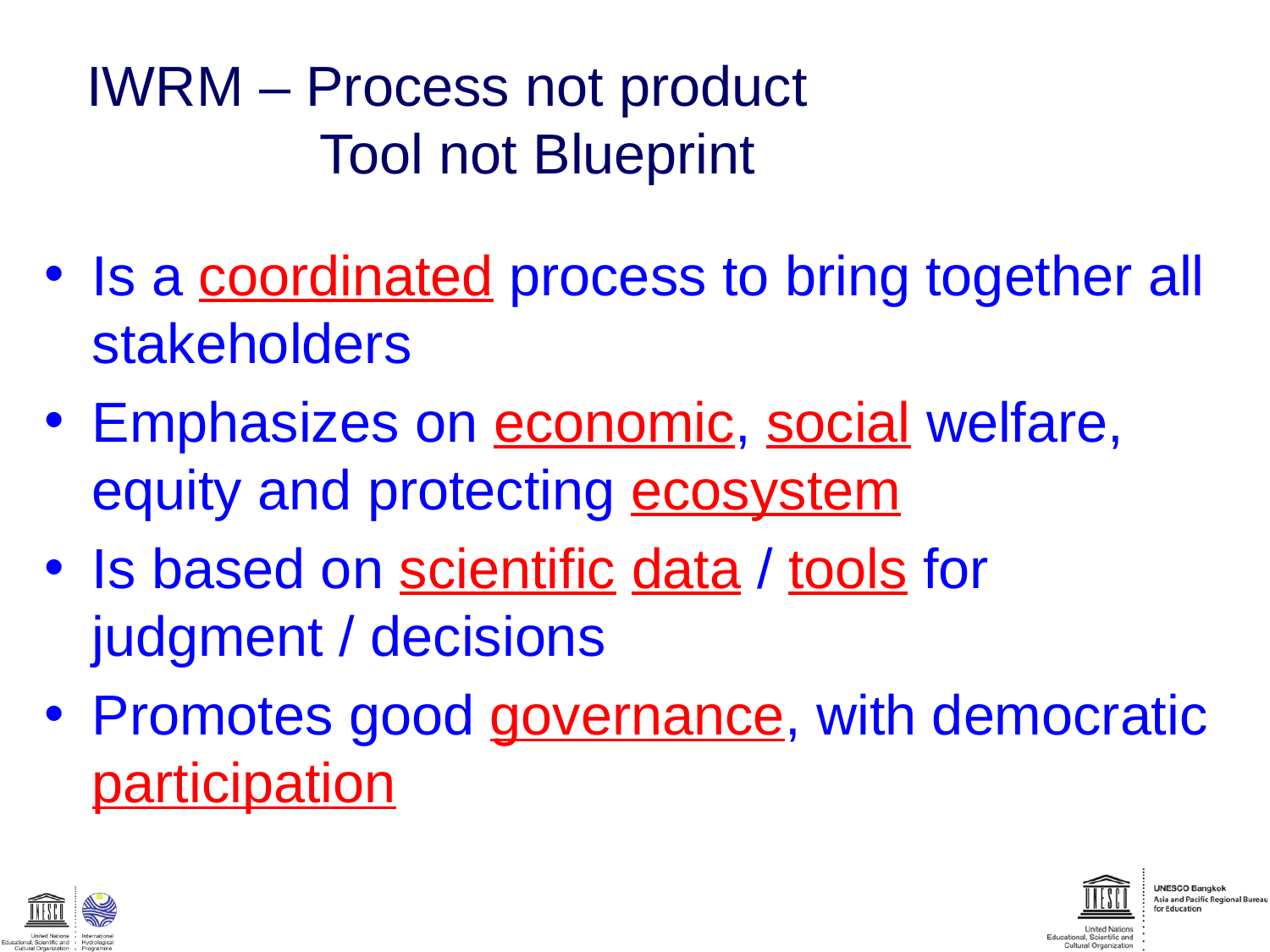

# IWRM – Process not product Tool not Blueprint
Is a coordinated process to bring together all stakeholders
Emphasizes on economic, social welfare, equity and protecting ecosystem
Is based on scientific data / tools for judgment / decisions
Promotes good governance, with democratic participation